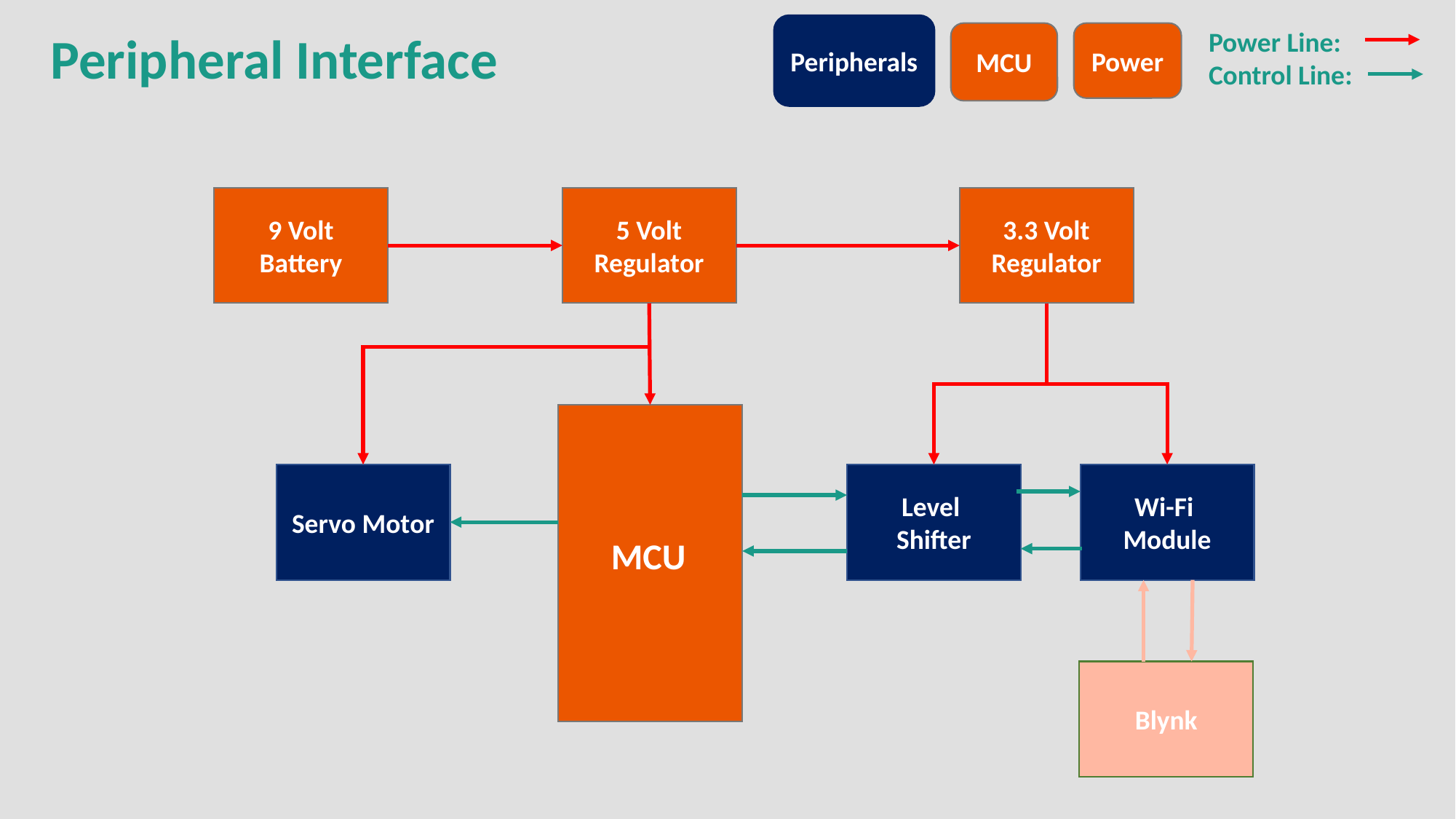

Peripherals
Power Line:
Control Line:
Peripheral Interface
MCU
Power
9 Volt
Battery
5 Volt
Regulator
3.3 Volt
Regulator

Servo Motor
Level
Shifter
Wi-Fi
Module
MCU
Blynk